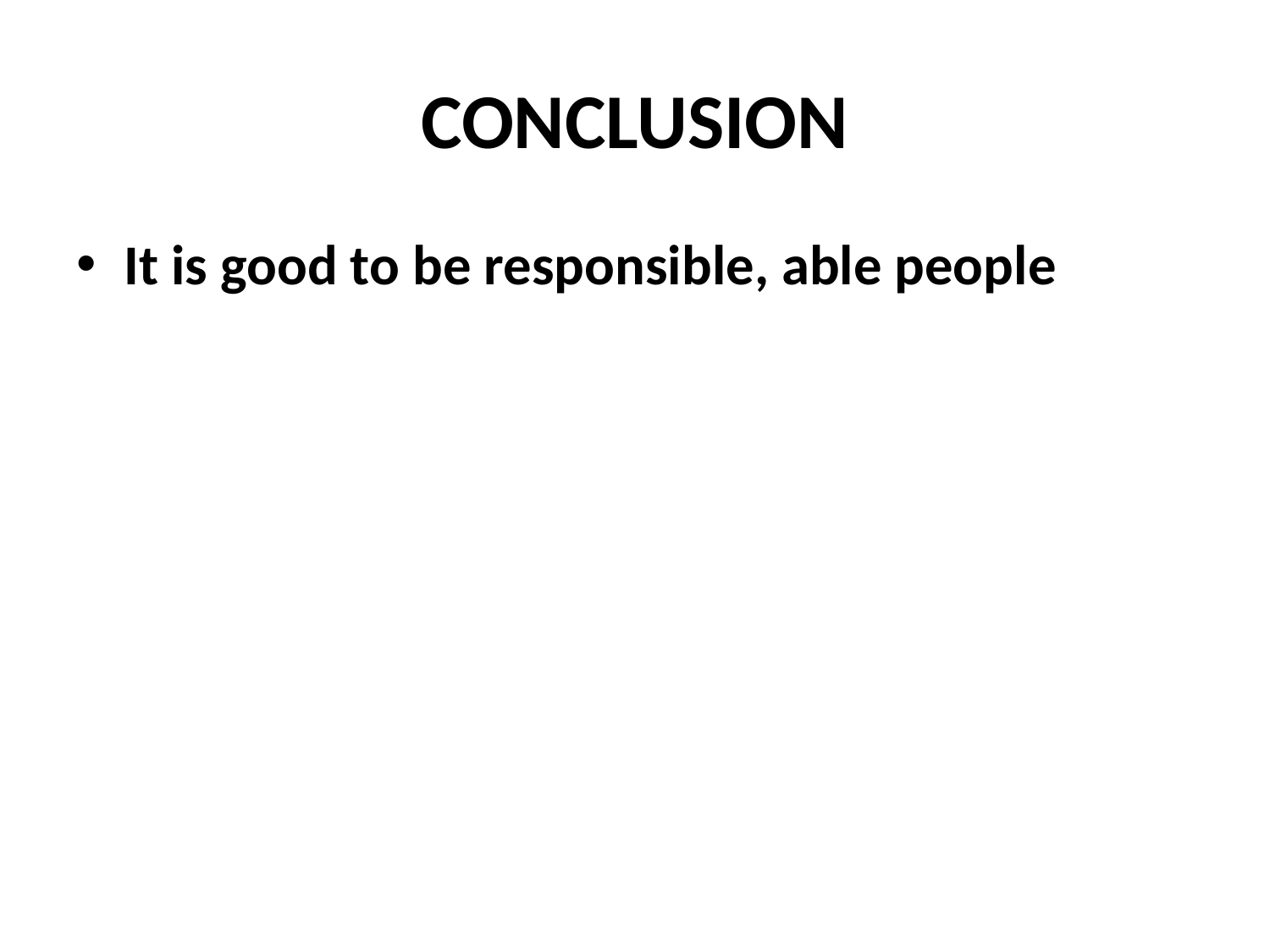

# CONCLUSION
It is good to be responsible, able people